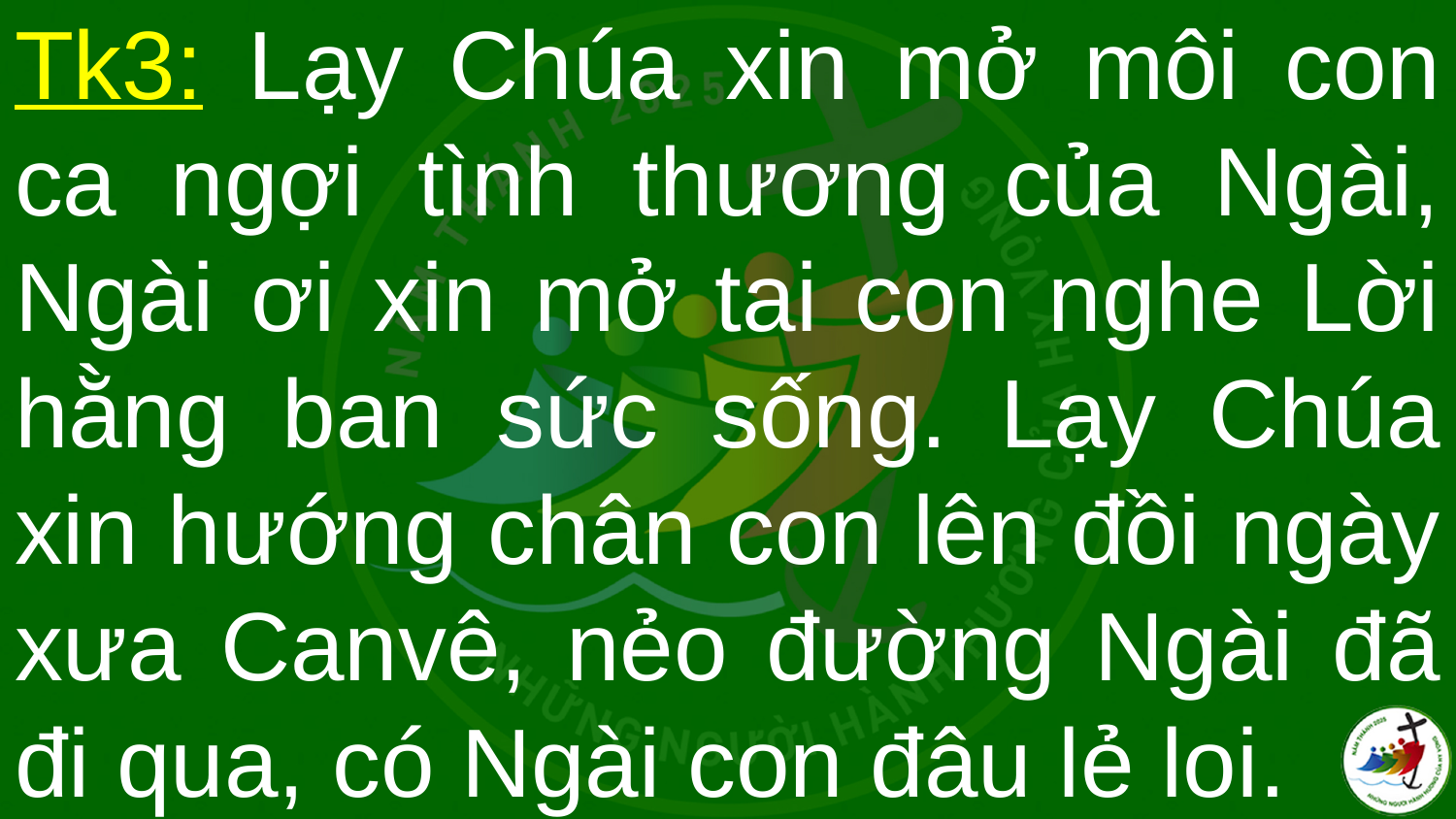

# Tk3: Lạy Chúa xin mở môi con ca ngợi tình thương của Ngài, Ngài ơi xin mở tai con nghe Lời hằng ban sức sống. Lạy Chúa xin hướng chân con lên đồi ngày xưa Canvê, nẻo đường Ngài đã đi qua, có Ngài con đâu lẻ loi.